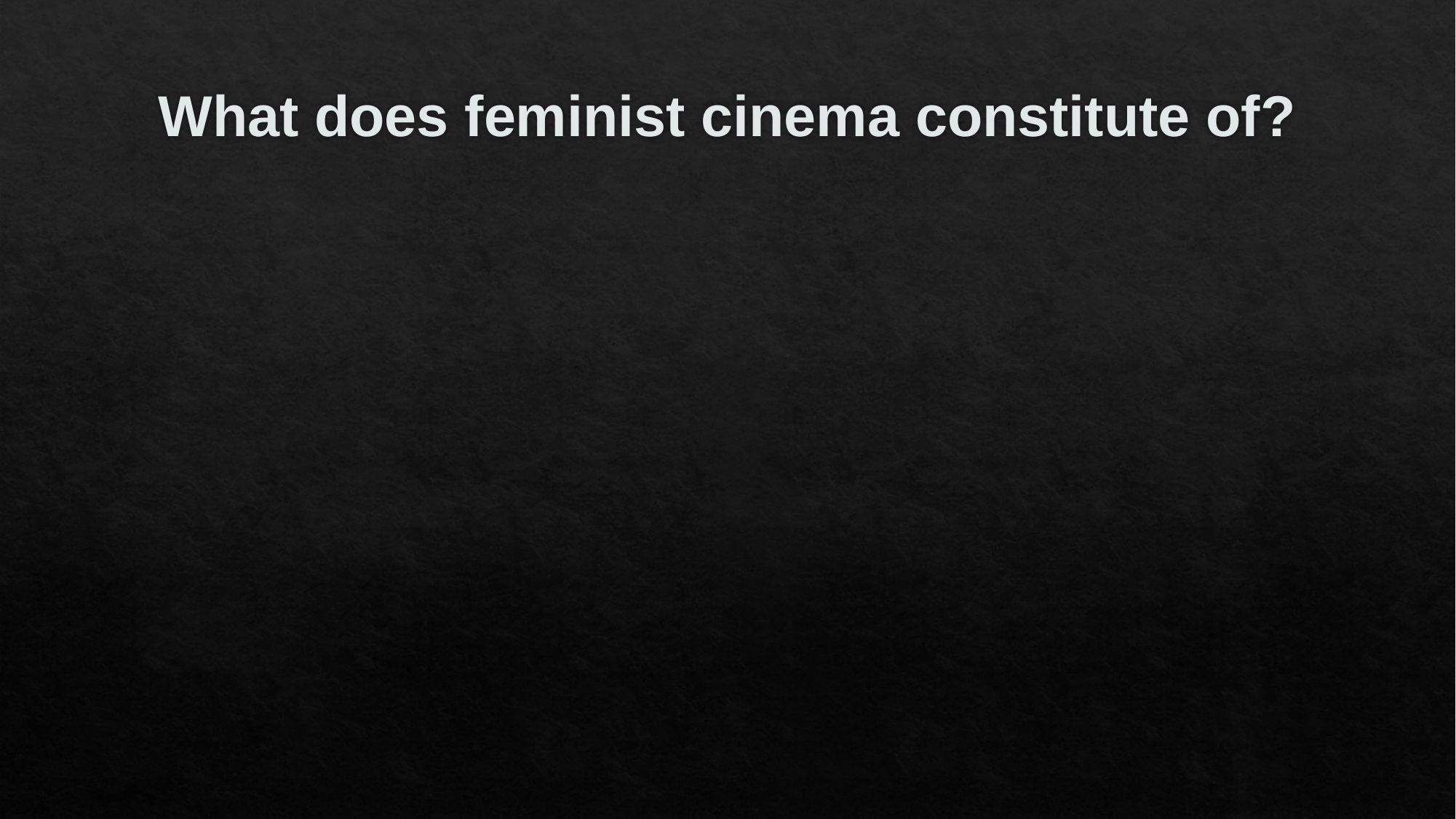

# What does feminist cinema constitute of?